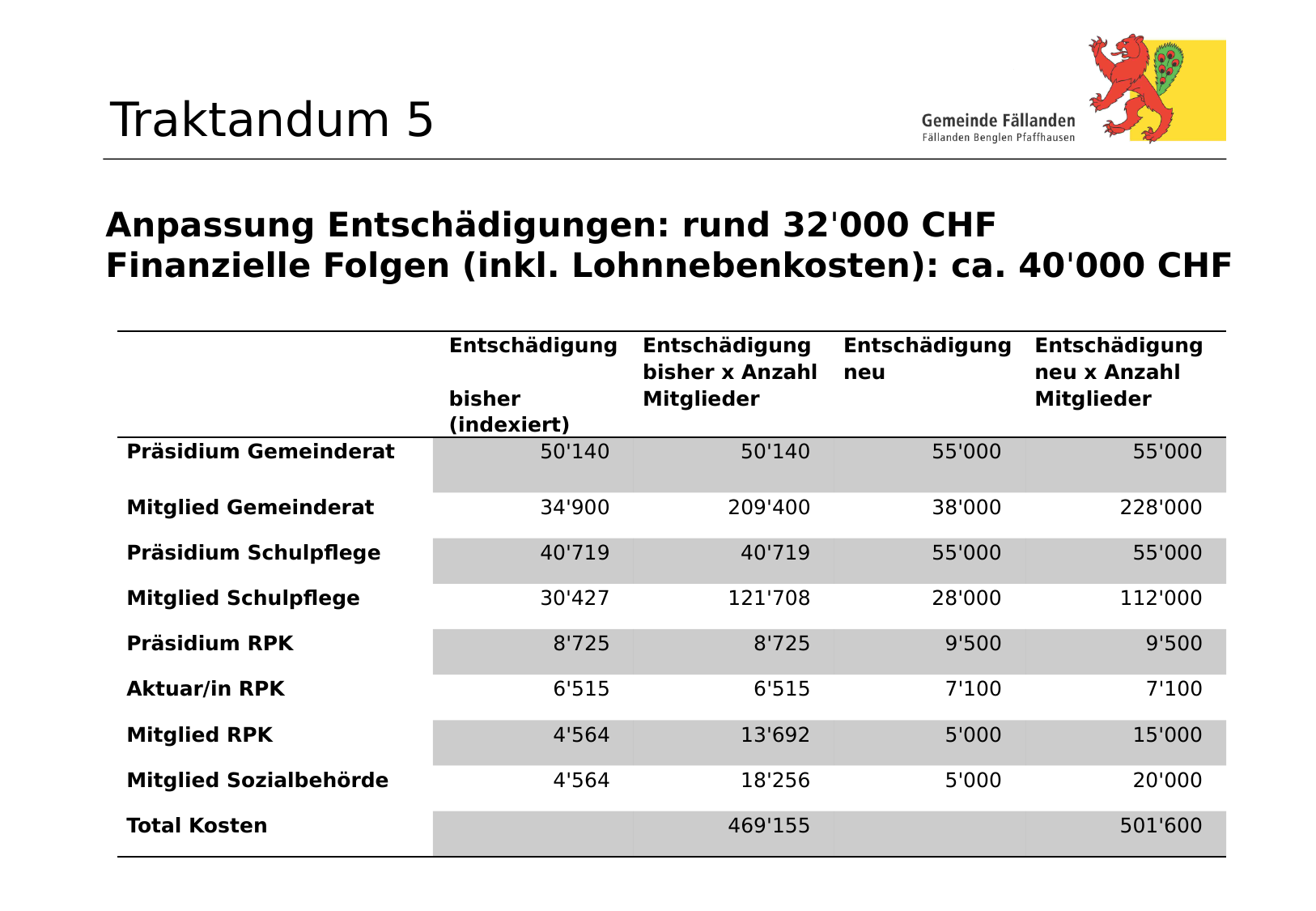

# Traktandum 5
Anpassung Entschädigungen: rund 32'000 CHF
Finanzielle Folgen (inkl. Lohnnebenkosten): ca. 40'000 CHF
|  | Entschädigung bisher (indexiert) | Entschädigung bisher x Anzahl Mitglieder | Entschädigung neu | Entschädigung neu x Anzahl Mitglieder |
| --- | --- | --- | --- | --- |
| Präsidium Gemeinderat | 50'140 | 50'140 | 55'000 | 55'000 |
| Mitglied Gemeinderat | 34'900 | 209'400 | 38'000 | 228'000 |
| Präsidium Schulpflege | 40'719 | 40'719 | 55'000 | 55'000 |
| Mitglied Schulpflege | 30'427 | 121'708 | 28'000 | 112'000 |
| Präsidium RPK | 8'725 | 8'725 | 9'500 | 9'500 |
| Aktuar/in RPK | 6'515 | 6'515 | 7'100 | 7'100 |
| Mitglied RPK | 4'564 | 13'692 | 5'000 | 15'000 |
| Mitglied Sozialbehörde | 4'564 | 18'256 | 5'000 | 20'000 |
| Total Kosten |  | 469'155 |  | 501'600 |